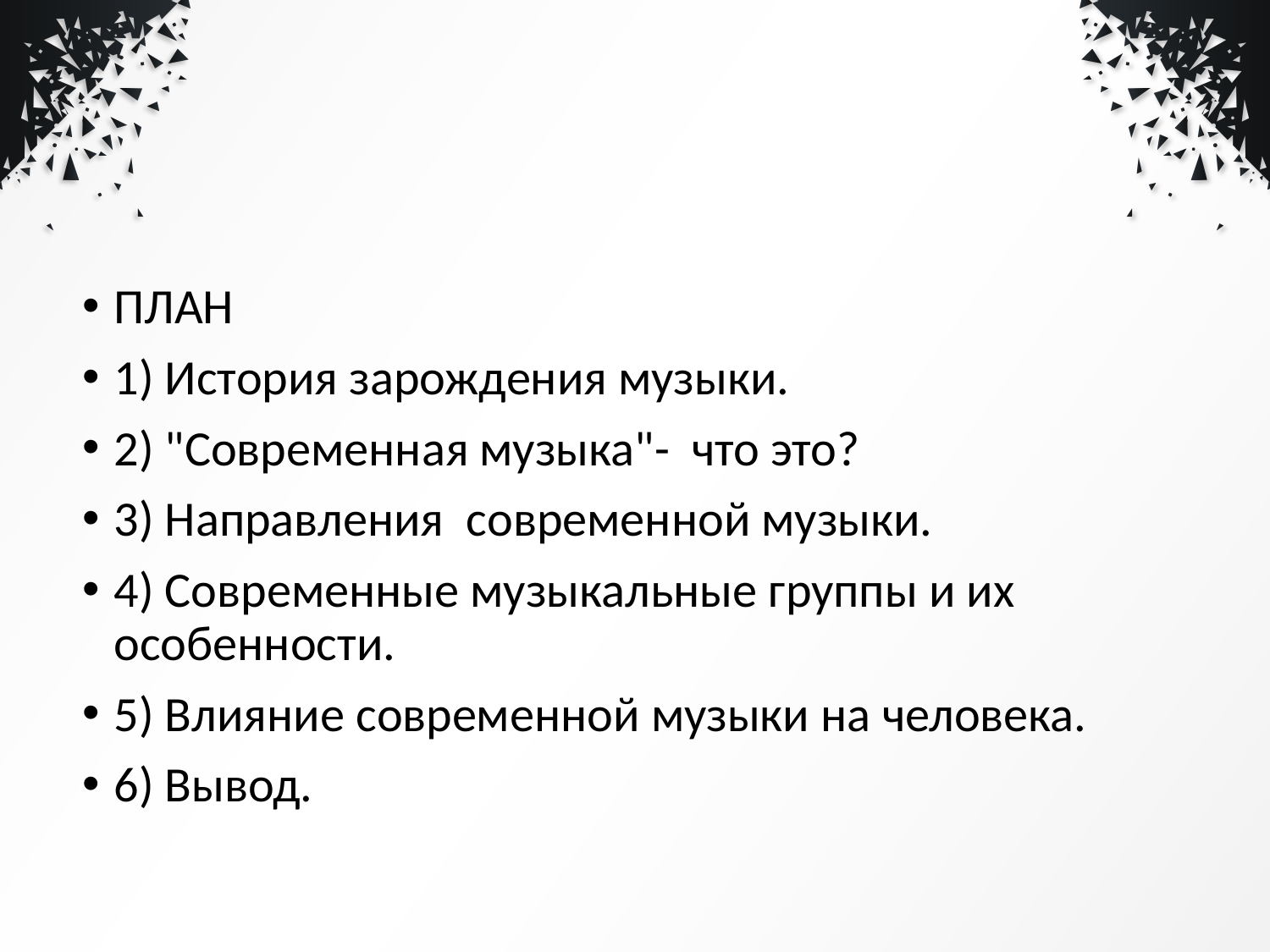

ПЛАН
1) История зарождения музыки.
2) "Современная музыка"-  что это?
3) Направления  современной музыки.
4) Современные музыкальные группы и их особенности.
5) Влияние современной музыки на человека.
6) Вывод.